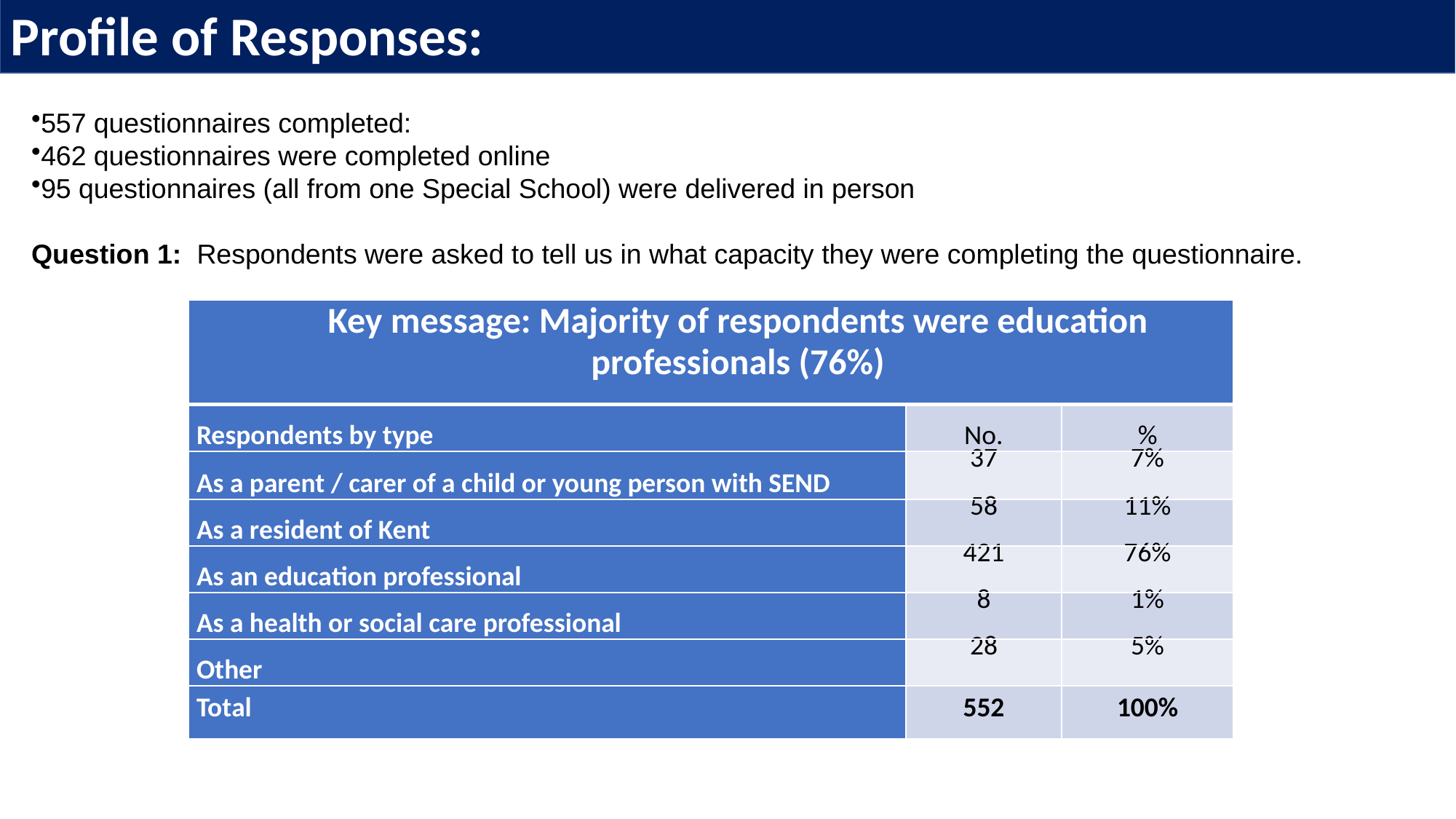

Profile of Responses:
557 questionnaires completed:
462 questionnaires were completed online
95 questionnaires (all from one Special School) were delivered in person

Question 1:  Respondents were asked to tell us in what capacity they were completing the questionnaire.
| Key message: Majority of respondents were education professionals (76%) |  |  |
| --- | --- | --- |
| Respondents by type | No. | % |
| As a parent / carer of a child or young person with SEND | 37 | 7% |
| As a resident of Kent | 58 | 11% |
| As an education professional | 421 | 76% |
| As a health or social care professional | 8 | 1% |
| Other | 28 | 5% |
| Total | 552 | 100% |